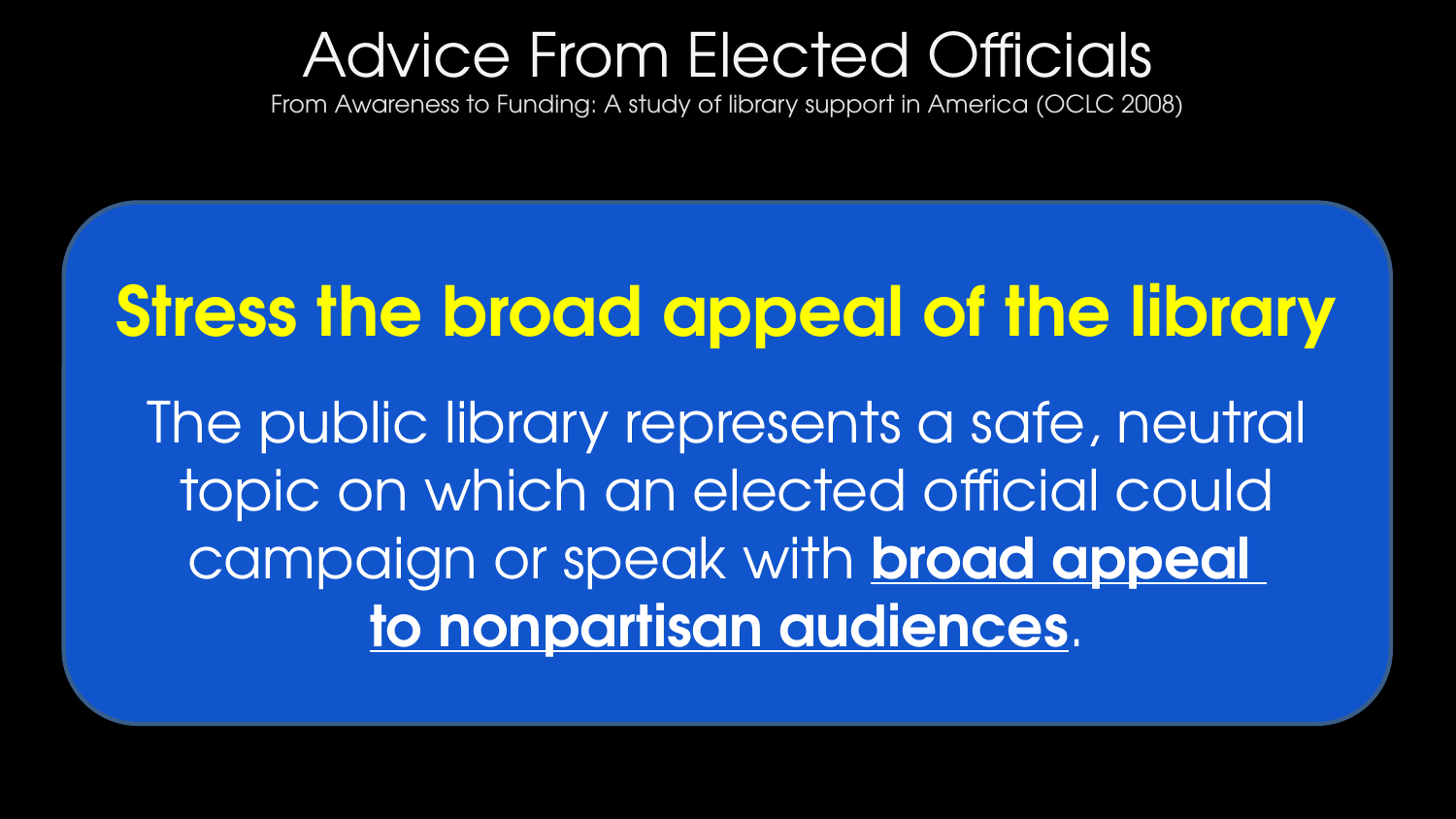

# Advice From Elected Officials From Awareness to Funding: A study of library support in America (OCLC 2008)
Stress the broad appeal of the library
The public library represents a safe, neutral topic on which an elected official could campaign or speak with broad appeal
to nonpartisan audiences.